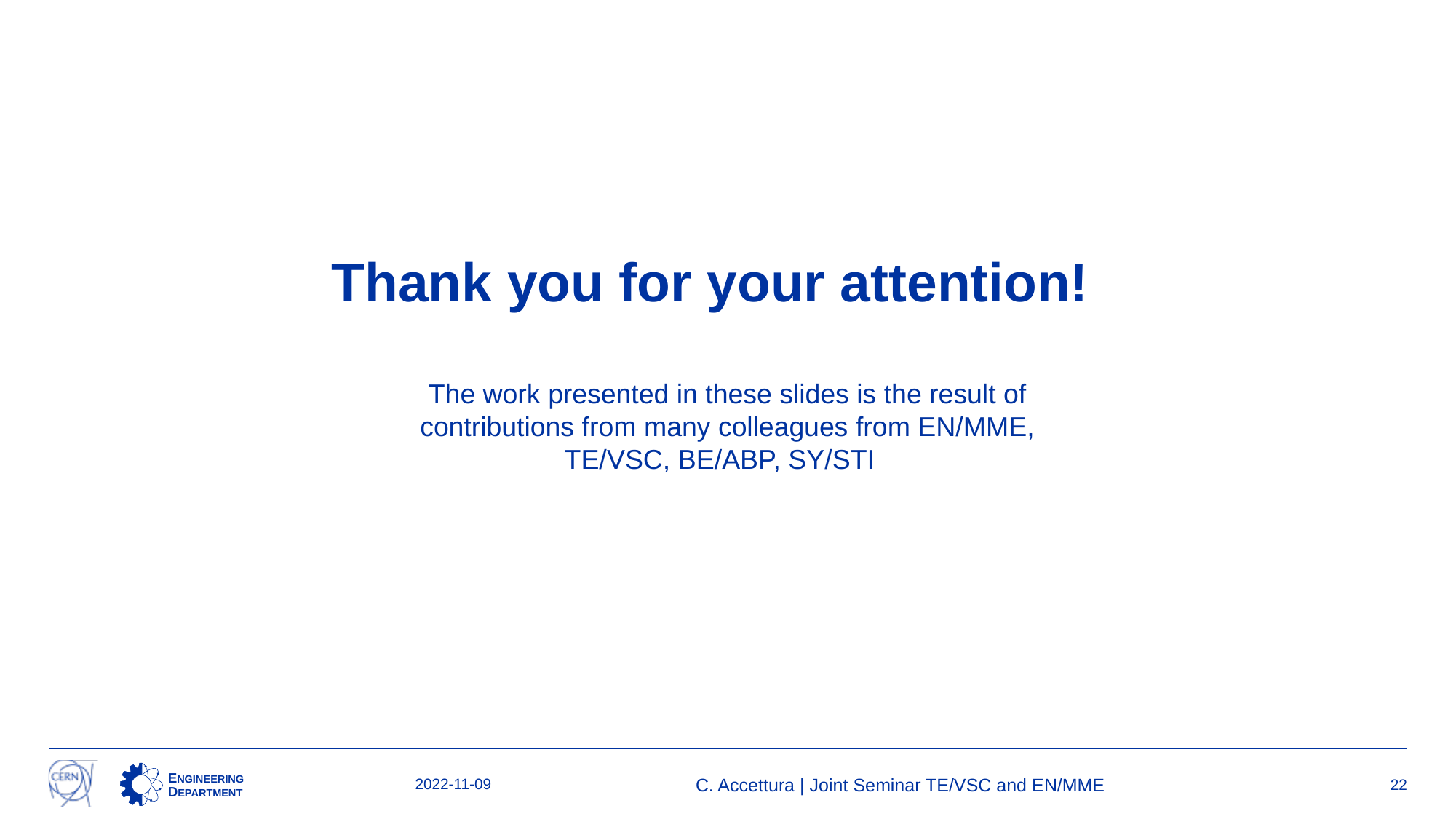

# Thank you for your attention!
The work presented in these slides is the result of contributions from many colleagues from EN/MME, TE/VSC, BE/ABP, SY/STI
2022-11-09
C. Accettura | Joint Seminar TE/VSC and EN/MME
22